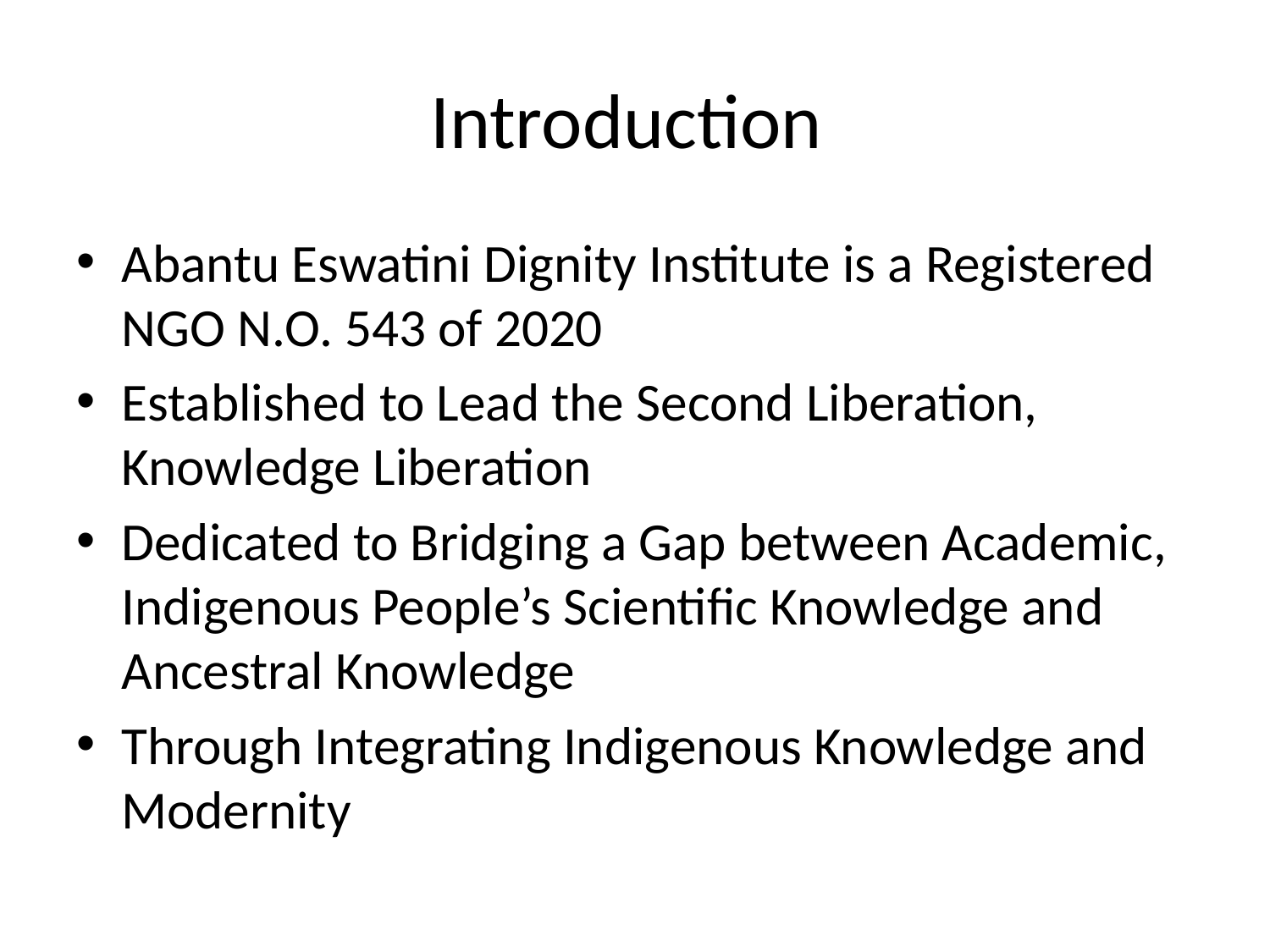

# Introduction
Abantu Eswatini Dignity Institute is a Registered NGO N.O. 543 of 2020
Established to Lead the Second Liberation, Knowledge Liberation
Dedicated to Bridging a Gap between Academic, Indigenous People’s Scientific Knowledge and Ancestral Knowledge
Through Integrating Indigenous Knowledge and Modernity